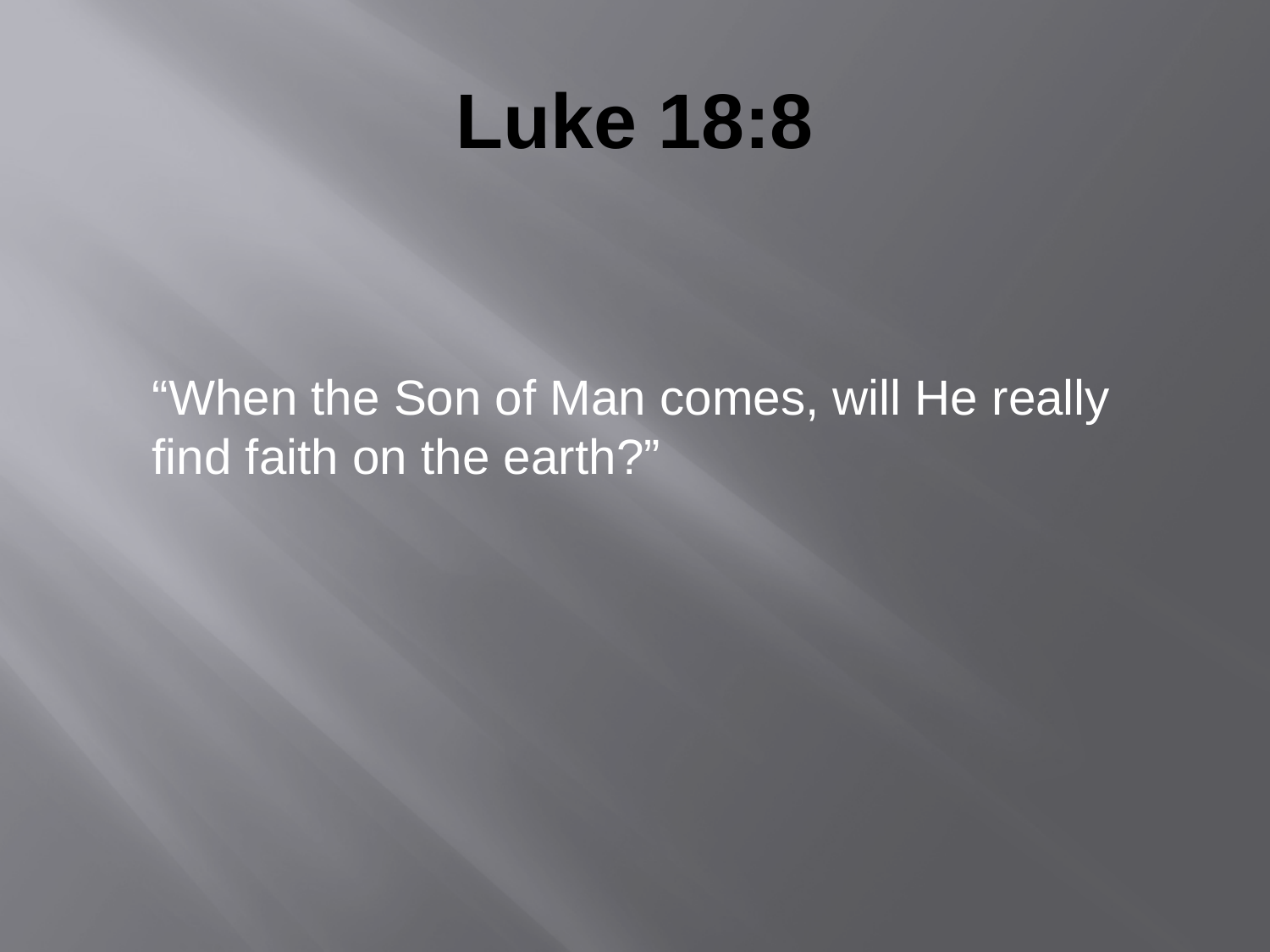

# Luke 18:8
	“When the Son of Man comes, will He really find faith on the earth?”